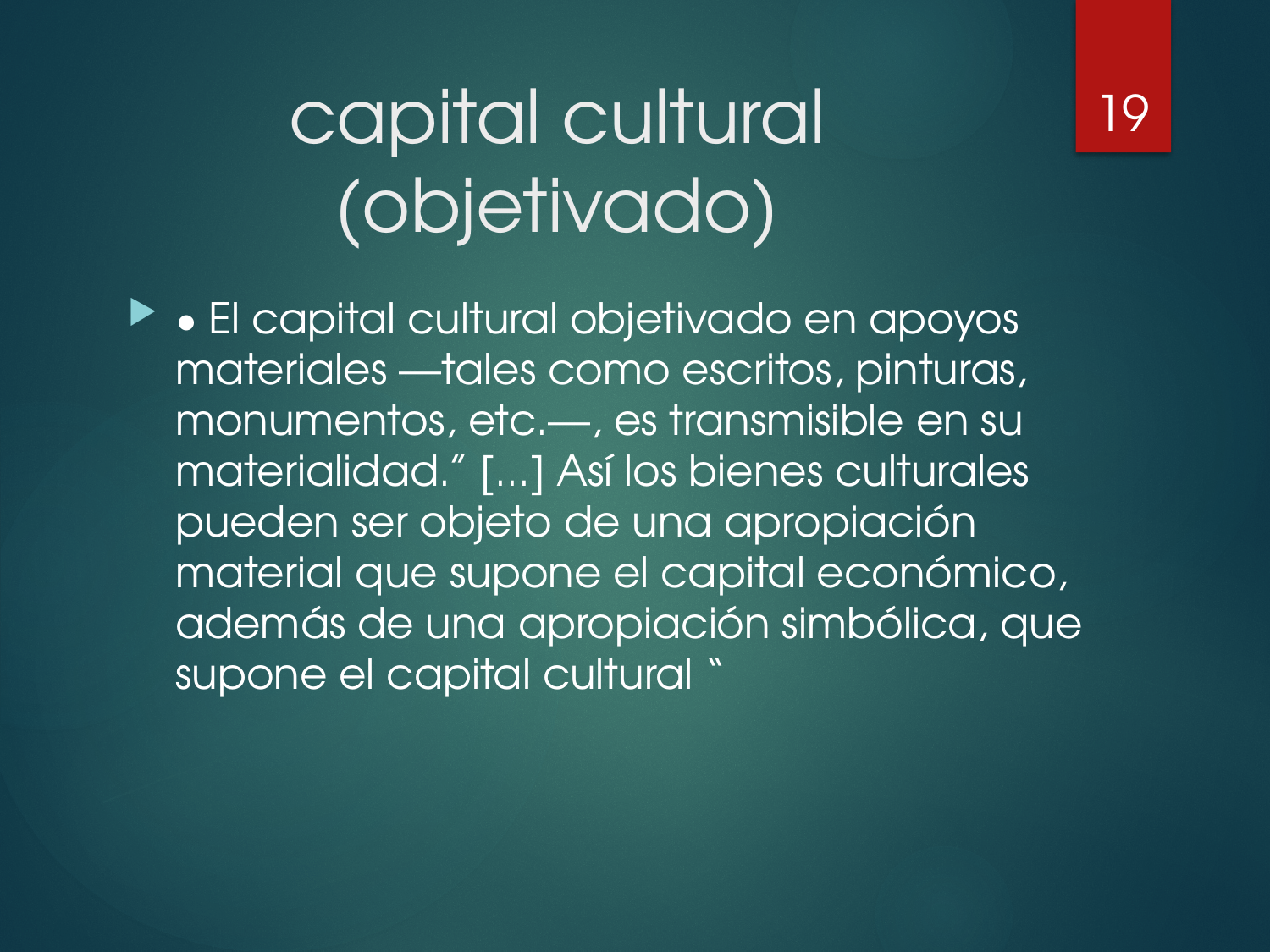

19
# capital cultural (objetivado)
• El capital cultural objetivado en apoyos materiales —tales como escritos, pinturas, monumentos, etc.—, es transmisible en su materialidad.” [...] Así los bienes culturales pueden ser objeto de una apropiación material que supone el capital económico, además de una apropiación simbólica, que supone el capital cultural “